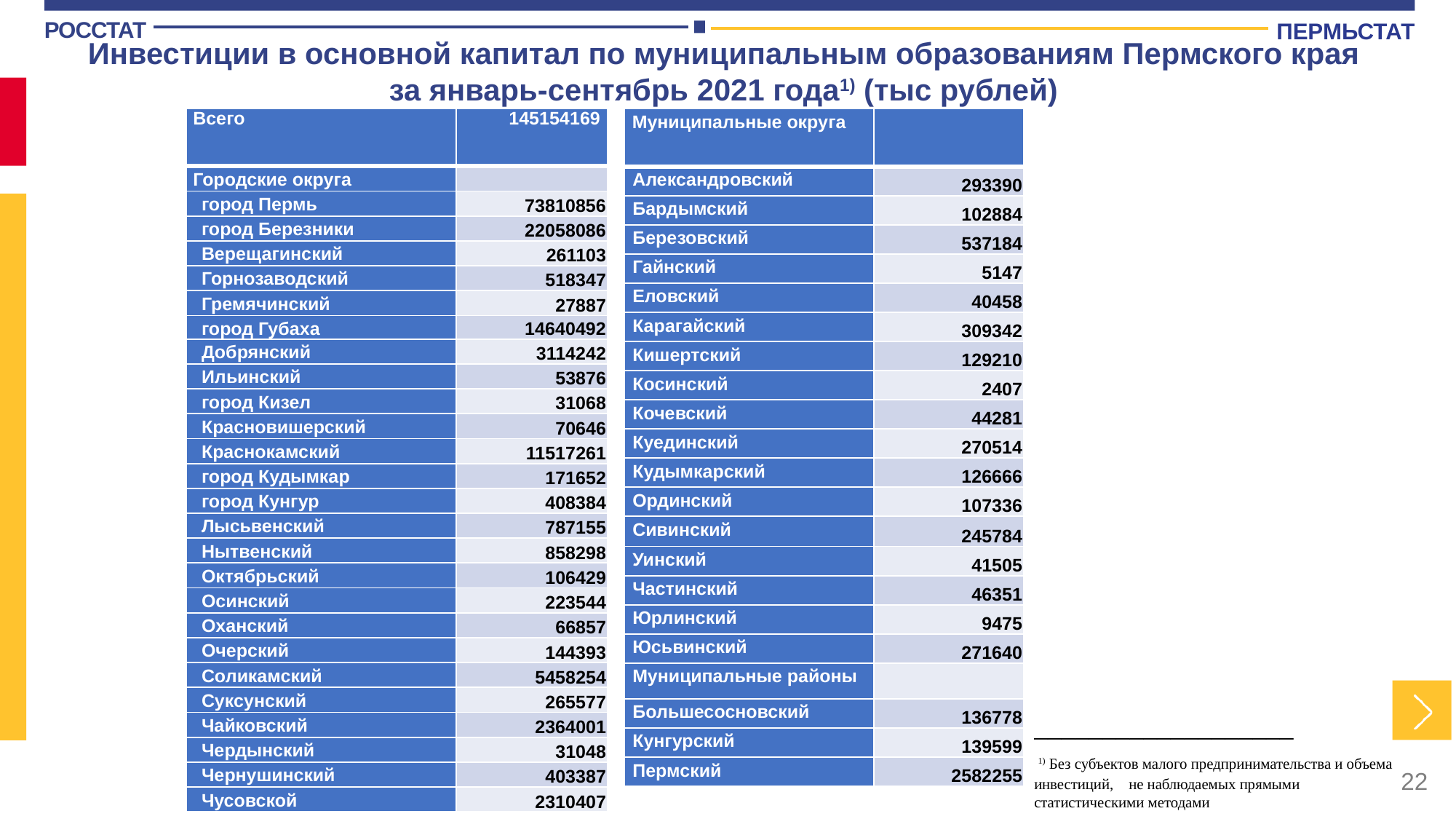

ПЕРМЬСТАТ

Инвестиции в основной капитал по муниципальным образованиям Пермского края
за январь-сентябрь 2021 года1) (тыс рублей)

| Муниципальные округа |  |
| --- | --- |
| Александровский | 293390 |
| Бардымский | 102884 |
| Березовский | 537184 |
| Гайнский | 5147 |
| Еловский | 40458 |
| Карагайский | 309342 |
| Кишертский | 129210 |
| Косинский | 2407 |
| Кочевский | 44281 |
| Куединский | 270514 |
| Кудымкарский | 126666 |
| Ординский | 107336 |
| Сивинский | 245784 |
| Уинский | 41505 |
| Частинский | 46351 |
| Юрлинский | 9475 |
| Юсьвинский | 271640 |
| Муниципальные районы |  |
| Большесосновский | 136778 |
| Кунгурский | 139599 |
| Пермский | 2582255 |
| Всего | 145154169 |
| --- | --- |
| Городские округа |  |
| город Пермь | 73810856 |
| город Березники | 22058086 |
| Верещагинский | 261103 |
| Горнозаводский | 518347 |
| Гремячинский | 27887 |
| город Губаха | 14640492 |
| Добрянский | 3114242 |
| Ильинский | 53876 |
| город Кизел | 31068 |
| Красновишерский | 70646 |
| Краснокамский | 11517261 |
| город Кудымкар | 171652 |
| город Кунгур | 408384 |
| Лысьвенский | 787155 |
| Нытвенский | 858298 |
| Октябрьский | 106429 |
| Осинский | 223544 |
| Оханский | 66857 |
| Очерский | 144393 |
| Соликамский | 5458254 |
| Суксунский | 265577 |
| Чайковский | 2364001 |
| Чердынский | 31048 |
| Чернушинский | 403387 |
| Чусовской | 2310407 |

___________________
 1) Без субъектов малого предпринимательства и объема инвестиций,    не наблюдаемых прямыми статистическими методами
22